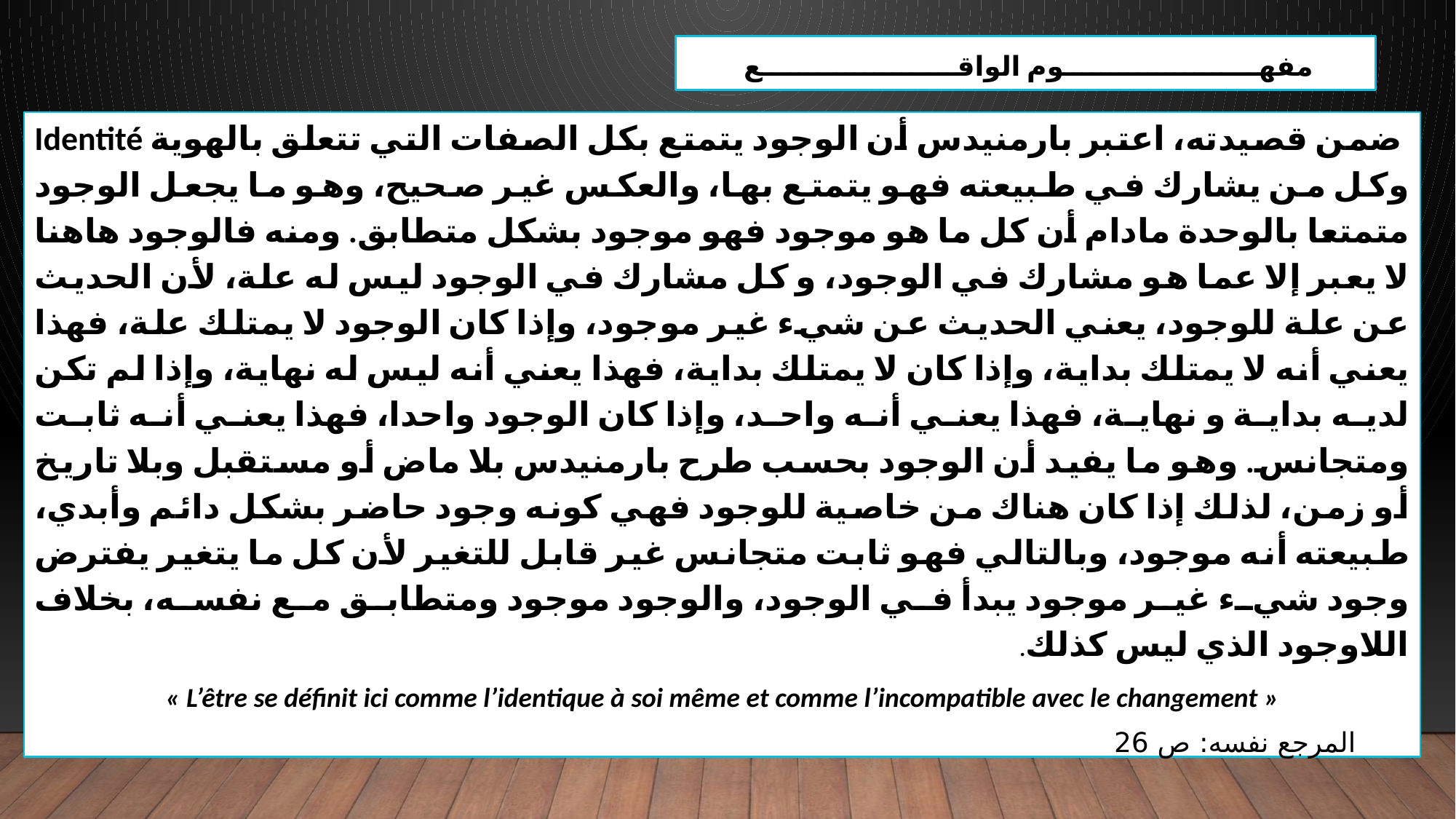

مفهـــــــــــــــــــــوم الواقـــــــــــــــــــــع
 ضمن قصيدته، اعتبر بارمنيدس أن الوجود يتمتع بكل الصفات التي تتعلق بالهوية Identité وكل من يشارك في طبيعته فهو يتمتع بها، والعكس غير صحيح، وهو ما يجعل الوجود متمتعا بالوحدة مادام أن كل ما هو موجود فهو موجود بشكل متطابق. ومنه فالوجود هاهنا لا يعبر إلا عما هو مشارك في الوجود، و كل مشارك في الوجود ليس له علة، لأن الحديث عن علة للوجود، يعني الحديث عن شيء غير موجود، وإذا كان الوجود لا يمتلك علة، فهذا يعني أنه لا يمتلك بداية، وإذا كان لا يمتلك بداية، فهذا يعني أنه ليس له نهاية، وإذا لم تكن لديه بداية و نهاية، فهذا يعني أنه واحد، وإذا كان الوجود واحدا، فهذا يعني أنه ثابت ومتجانس. وهو ما يفيد أن الوجود بحسب طرح بارمنيدس بلا ماض أو مستقبل وبلا تاريخ أو زمن، لذلك إذا كان هناك من خاصية للوجود فهي كونه وجود حاضر بشكل دائم وأبدي، طبيعته أنه موجود، وبالتالي فهو ثابت متجانس غير قابل للتغير لأن كل ما يتغير يفترض وجود شيء غير موجود يبدأ في الوجود، والوجود موجود ومتطابق مع نفسه، بخلاف اللاوجود الذي ليس كذلك.
« L’être se définit ici comme l’identique à soi même et comme l’incompatible avec le changement »
المرجع نفسه: ص 26